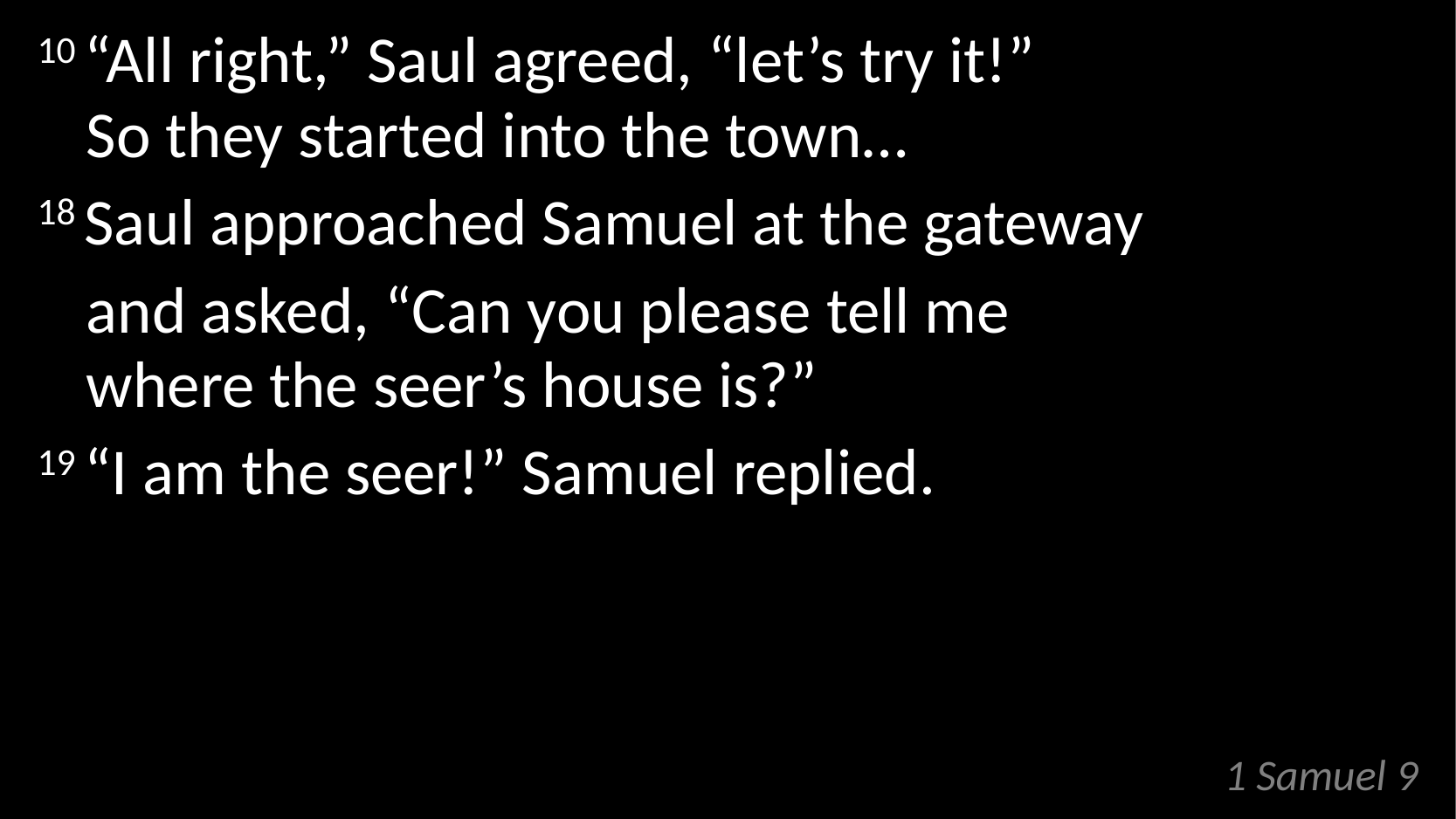

10 “All right,” Saul agreed, “let’s try it!”
So they started into the town…
18 Saul approached Samuel at the gateway
	and asked, “Can you please tell me
where the seer’s house is?”
19 “I am the seer!” Samuel replied.
# 1 Samuel 9